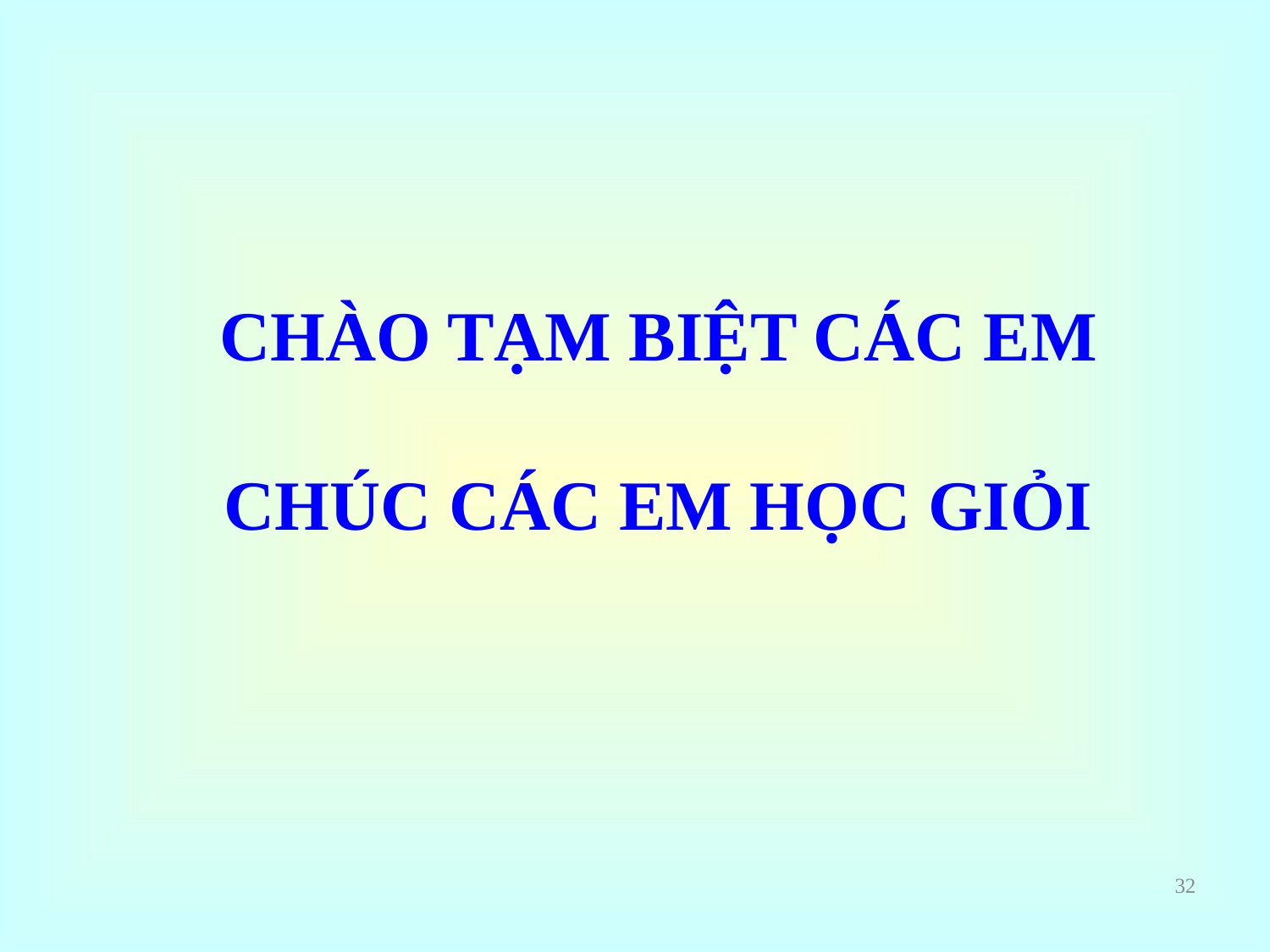

# CHÀO TẠM BIỆT CÁC EM CHÚC CÁC EM HỌC GIỎI
32